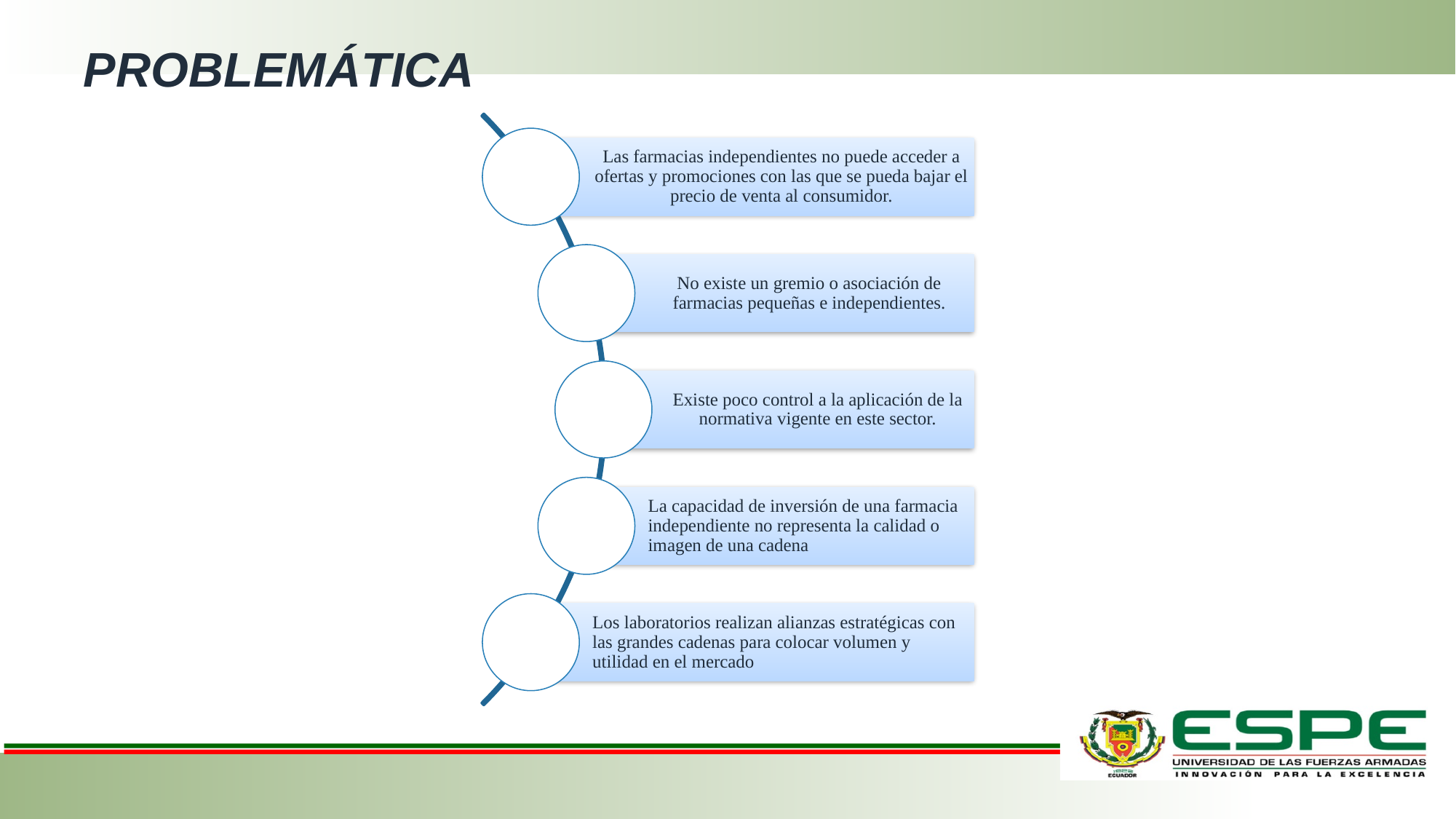

# PROBLEMÁTICA
Las farmacias independientes no puede acceder a ofertas y promociones con las que se pueda bajar el precio de venta al consumidor.
No existe un gremio o asociación de farmacias pequeñas e independientes.
Existe poco control a la aplicación de la normativa vigente en este sector.
La capacidad de inversión de una farmacia independiente no representa la calidad o imagen de una cadena
Los laboratorios realizan alianzas estratégicas con las grandes cadenas para colocar volumen y utilidad en el mercado